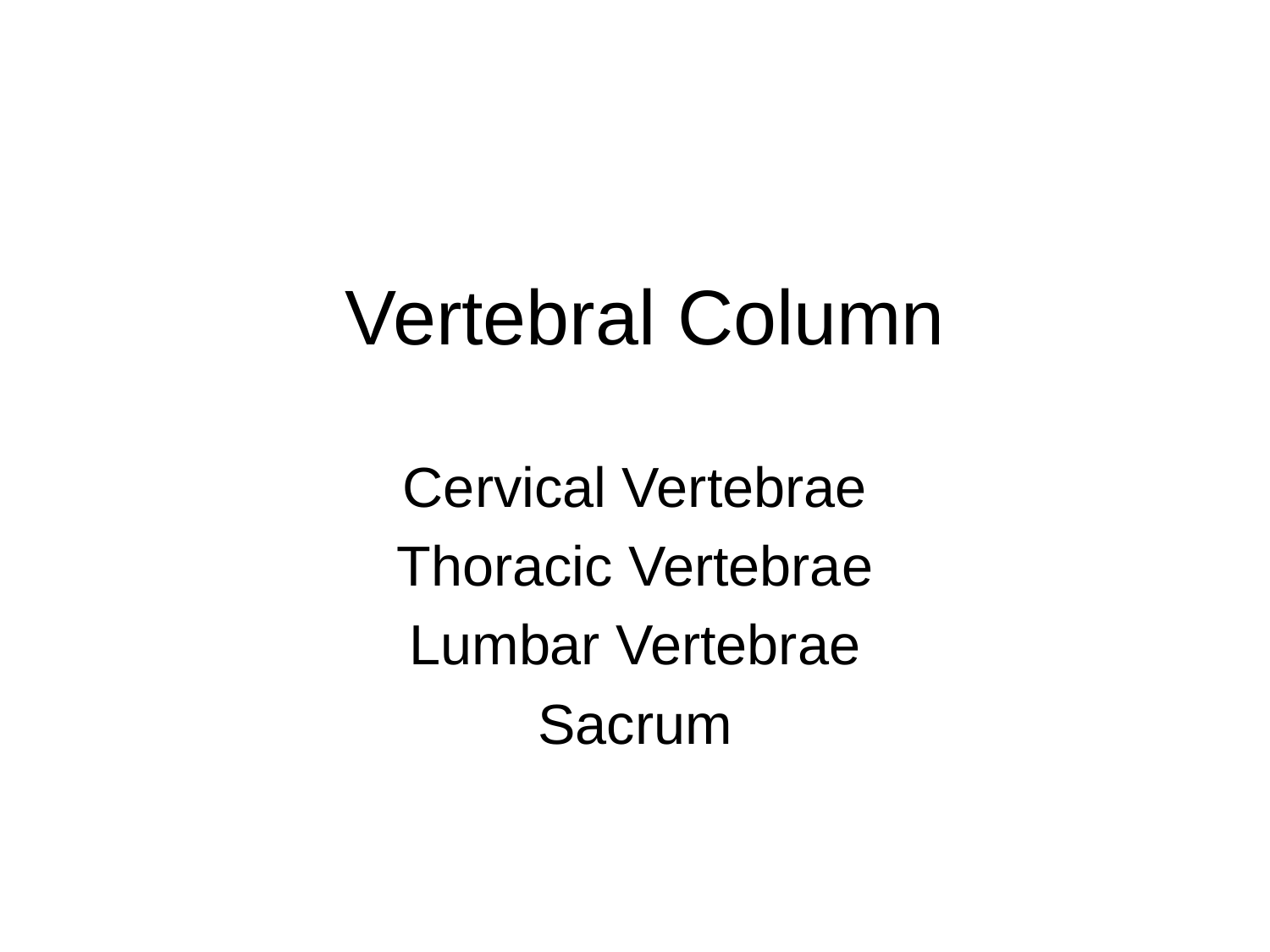

# Vertebral Column
Cervical Vertebrae
Thoracic Vertebrae
Lumbar Vertebrae
Sacrum